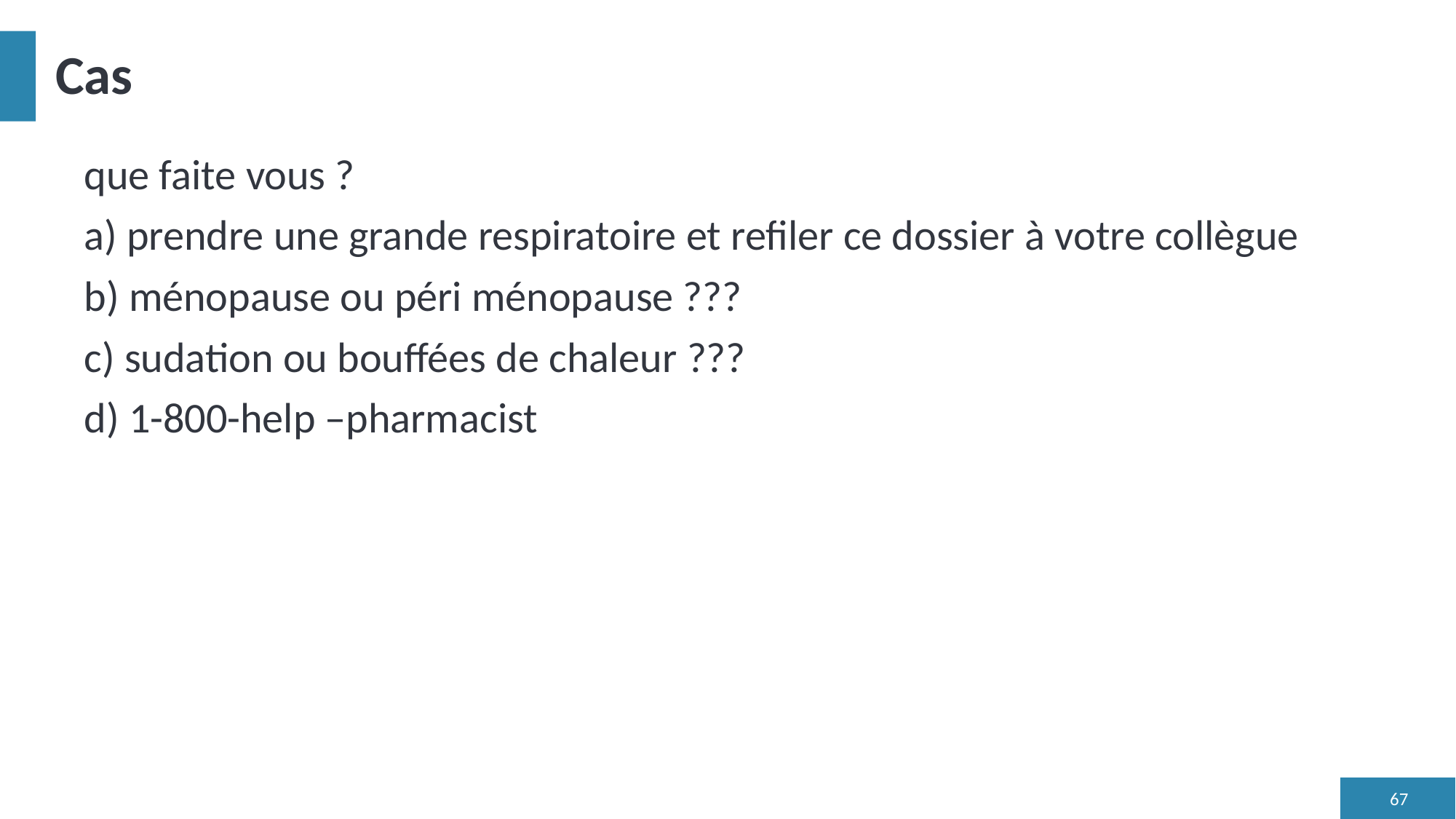

# Cas
   que faite vous ?
   a) prendre une grande respiratoire et refiler ce dossier à votre collègue
   b) ménopause ou péri ménopause ???
   c) sudation ou bouffées de chaleur ???
   d) 1-800-help –pharmacist

67